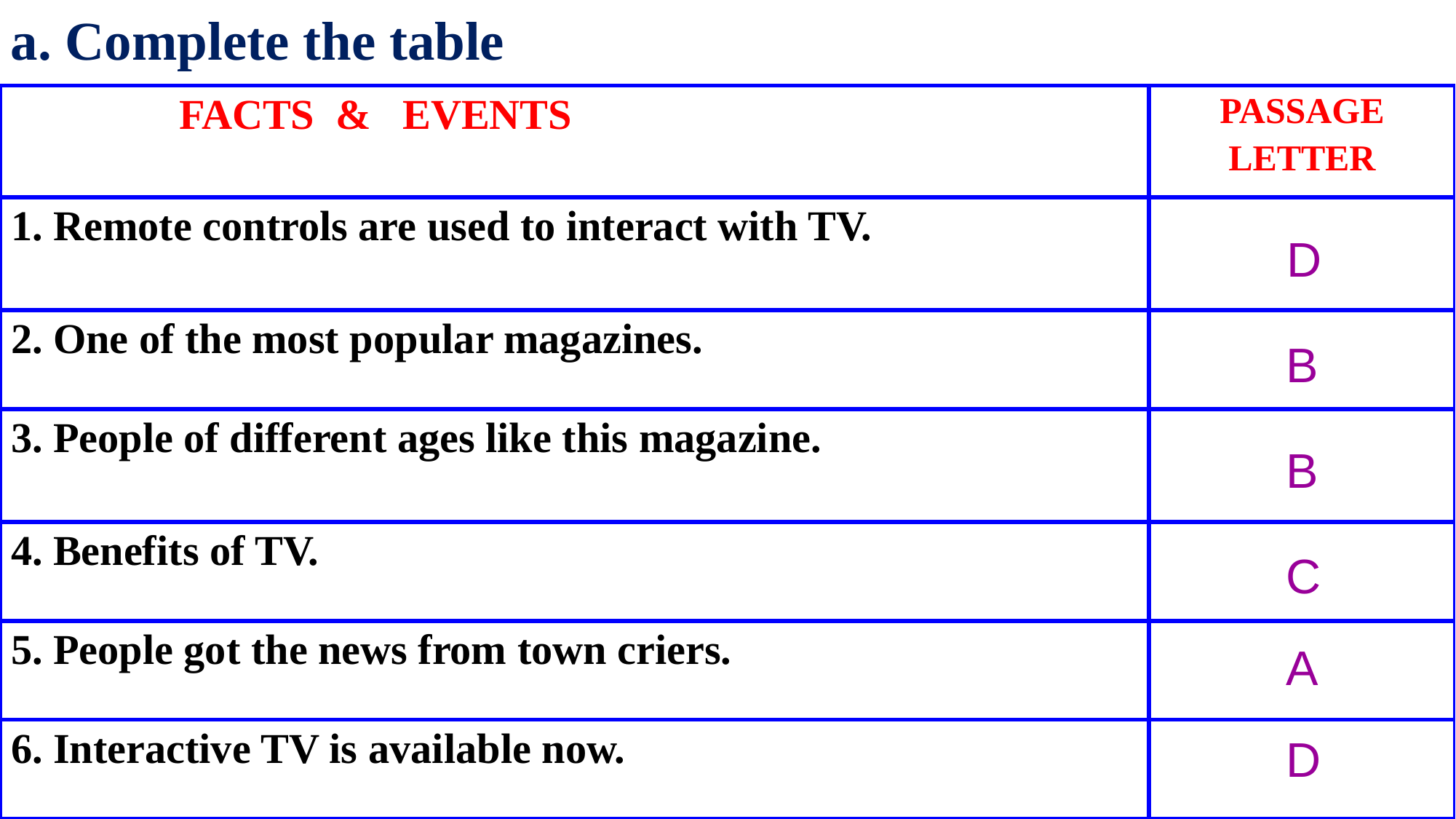

a. Complete the table
| FACTS & EVENTS | PASSAGE LETTER |
| --- | --- |
| 1. Remote controls are used to interact with TV. |  |
| 2. One of the most popular magazines. |  |
| 3. People of different ages like this magazine. |  |
| 4. Benefits of TV. |  |
| 5. People got the news from town criers. |  |
| 6. Interactive TV is available now. |  |
D
B
B
C
A
D